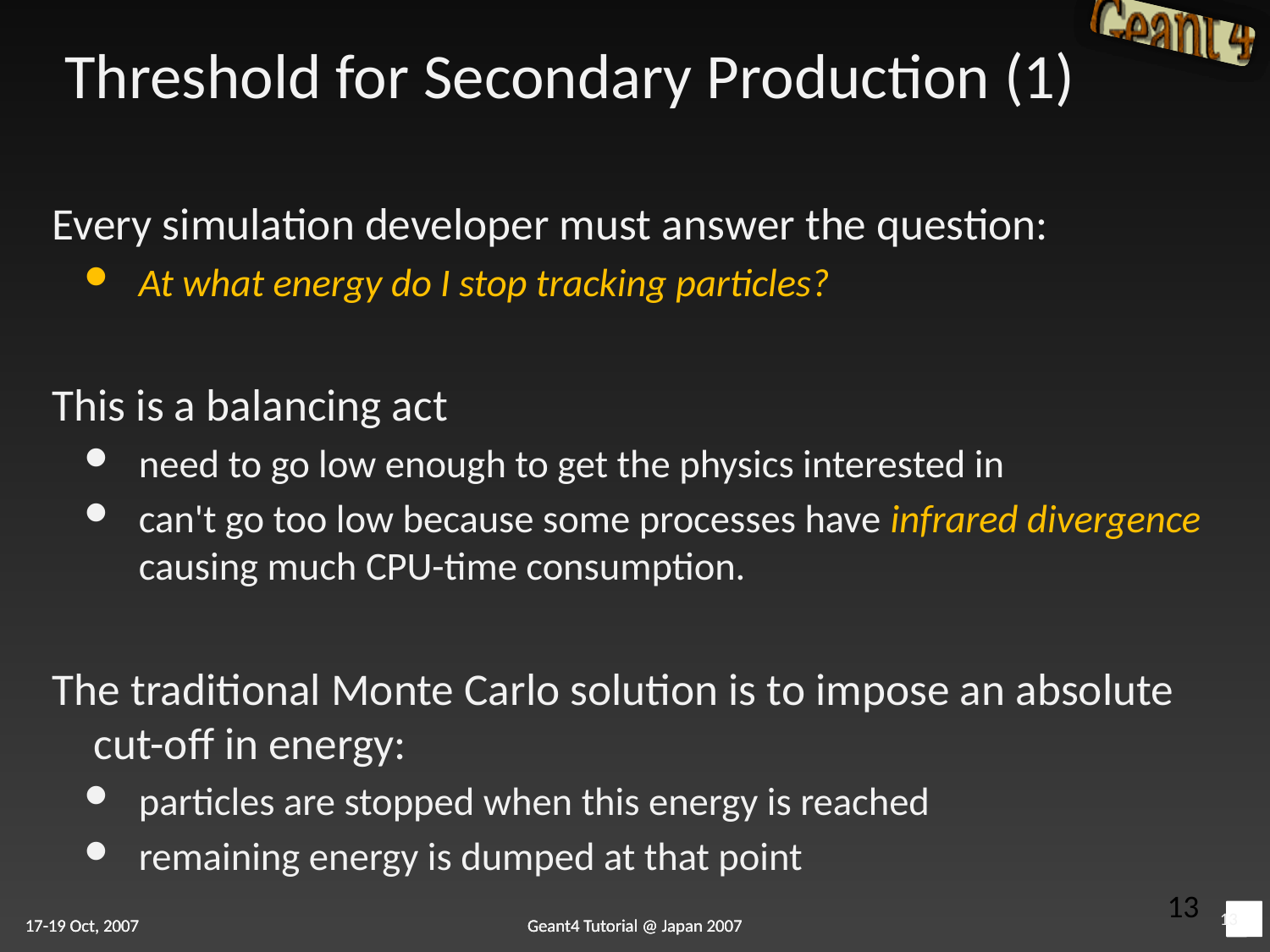

# Threshold for Secondary Production (1)
Every simulation developer must answer the question:
At what energy do I stop tracking particles?

This is a balancing act
need to go low enough to get the physics interested in
can't go too low because some processes have infrared divergence causing much CPU-time consumption.

The traditional Monte Carlo solution is to impose an absolute cut-off in energy:
particles are stopped when this energy is reached
remaining energy is dumped at that point
13
13